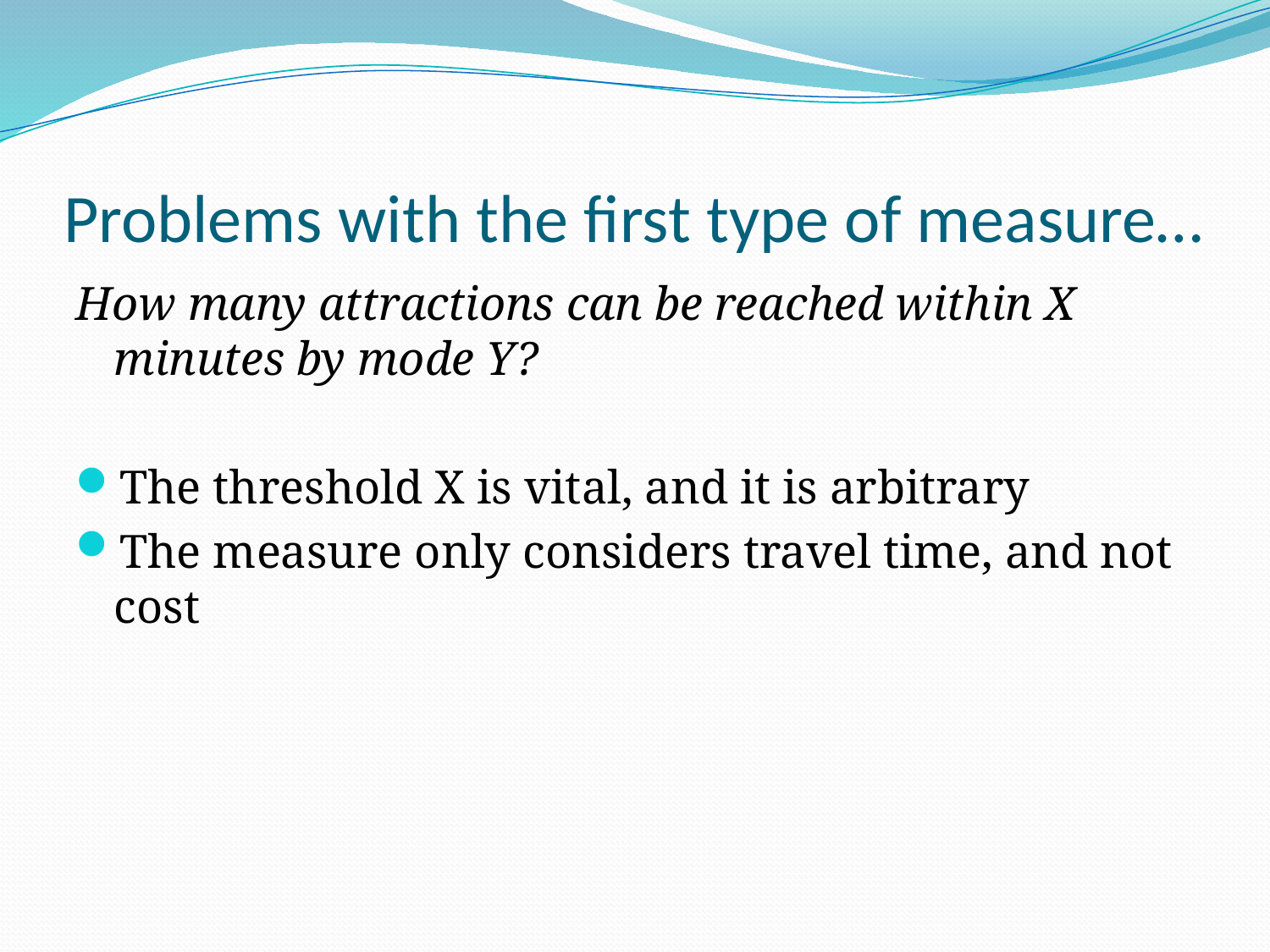

# Problems with the first type of measure…
How many attractions can be reached within X minutes by mode Y?

The threshold X is vital, and it is arbitrary
The measure only considers travel time, and not cost